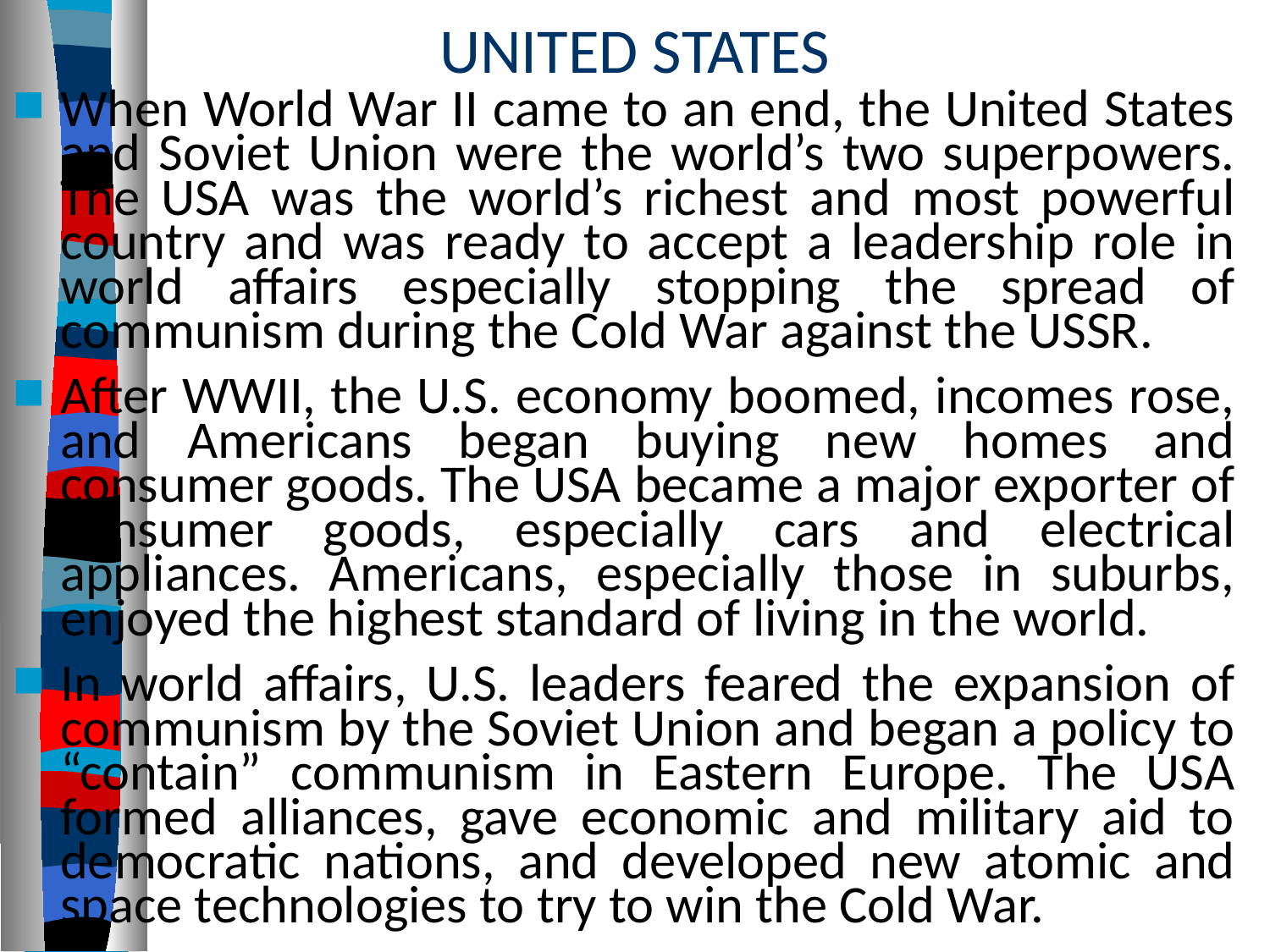

# UNITED STATES
When World War II came to an end, the United States and Soviet Union were the world’s two superpowers. The USA was the world’s richest and most powerful country and was ready to accept a leadership role in world affairs especially stopping the spread of communism during the Cold War against the USSR.
After WWII, the U.S. economy boomed, incomes rose, and Americans began buying new homes and consumer goods. The USA became a major exporter of consumer goods, especially cars and electrical appliances. Americans, especially those in suburbs, enjoyed the highest standard of living in the world.
In world affairs, U.S. leaders feared the expansion of communism by the Soviet Union and began a policy to “contain” communism in Eastern Europe. The USA formed alliances, gave economic and military aid to democratic nations, and developed new atomic and space technologies to try to win the Cold War.